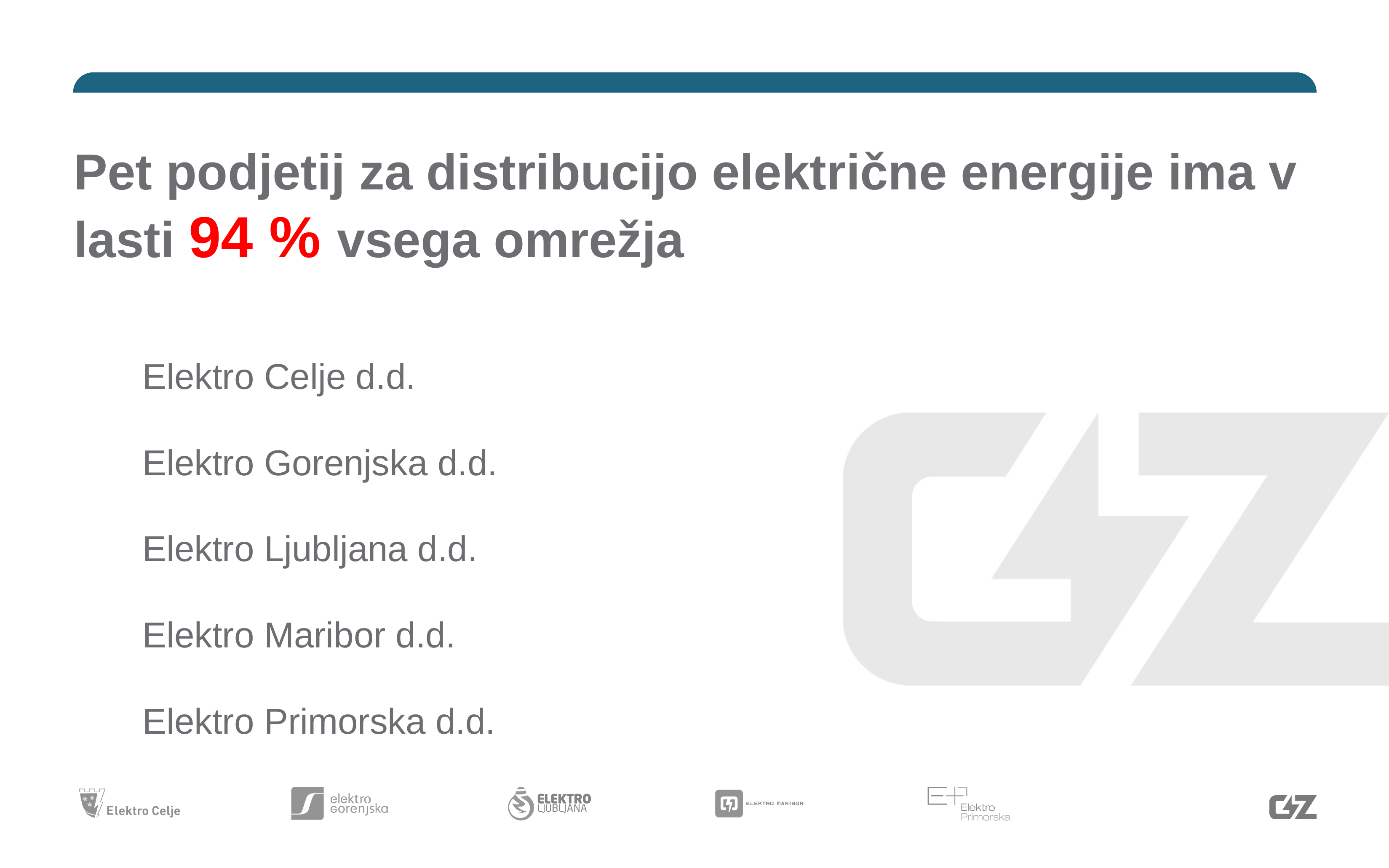

# Pet podjetij za distribucijo električne energije ima v lasti 94 % vsega omrežja
Elektro Celje d.d.

Elektro Gorenjska d.d.

Elektro Ljubljana d.d.

Elektro Maribor d.d.

Elektro Primorska d.d.